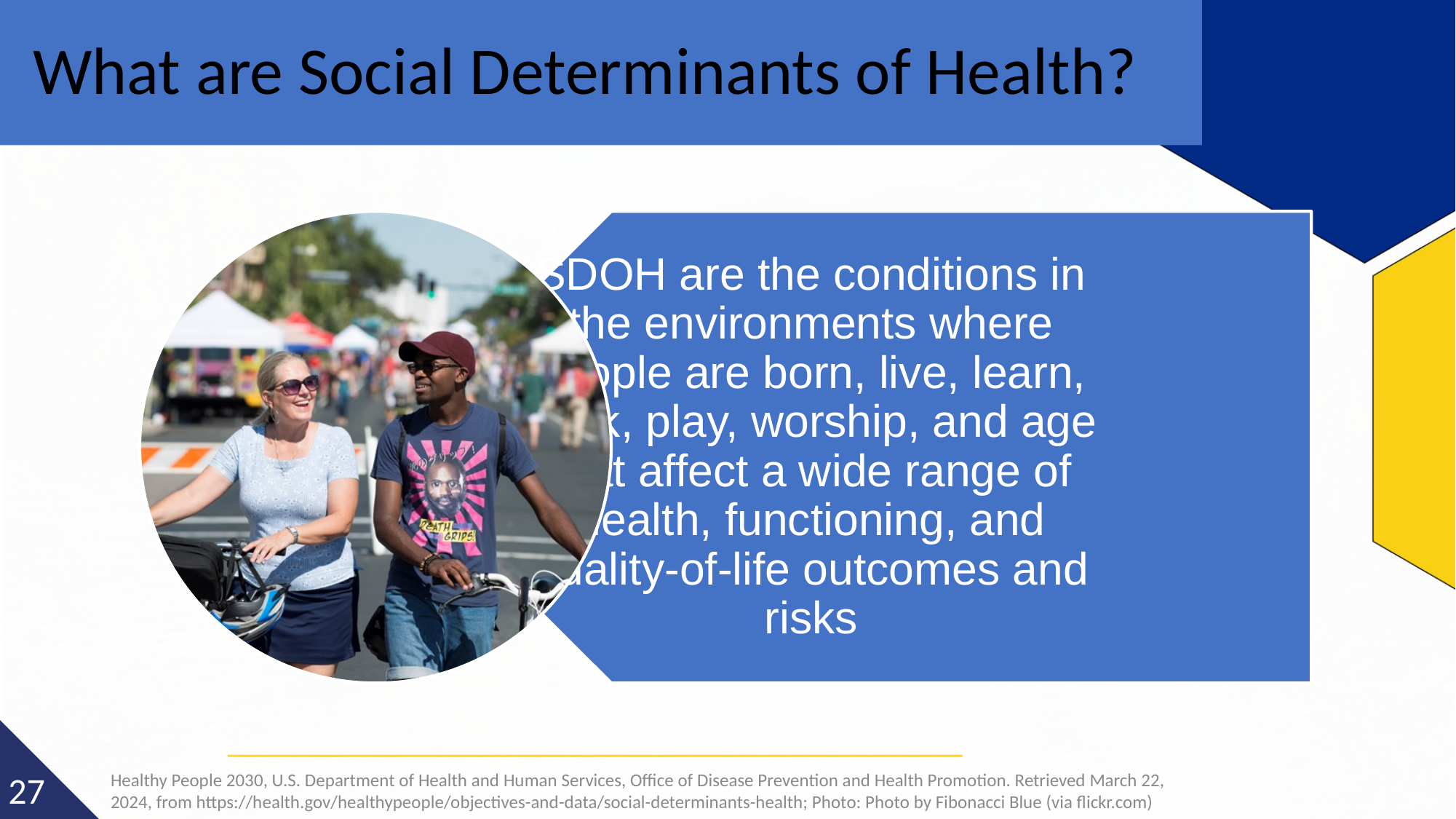

# What are Social Determinants of Health?
SDOH are the conditions in the environments where people are born, live, learn, work, play, worship, and age that affect a wide range of health, functioning, and quality-of-life outcomes and risks
Healthy People 2030, U.S. Department of Health and Human Services, Office of Disease Prevention and Health Promotion. Retrieved March 22, 2024, from https://health.gov/healthypeople/objectives-and-data/social-determinants-health; Photo: Photo by Fibonacci Blue (via flickr.com)